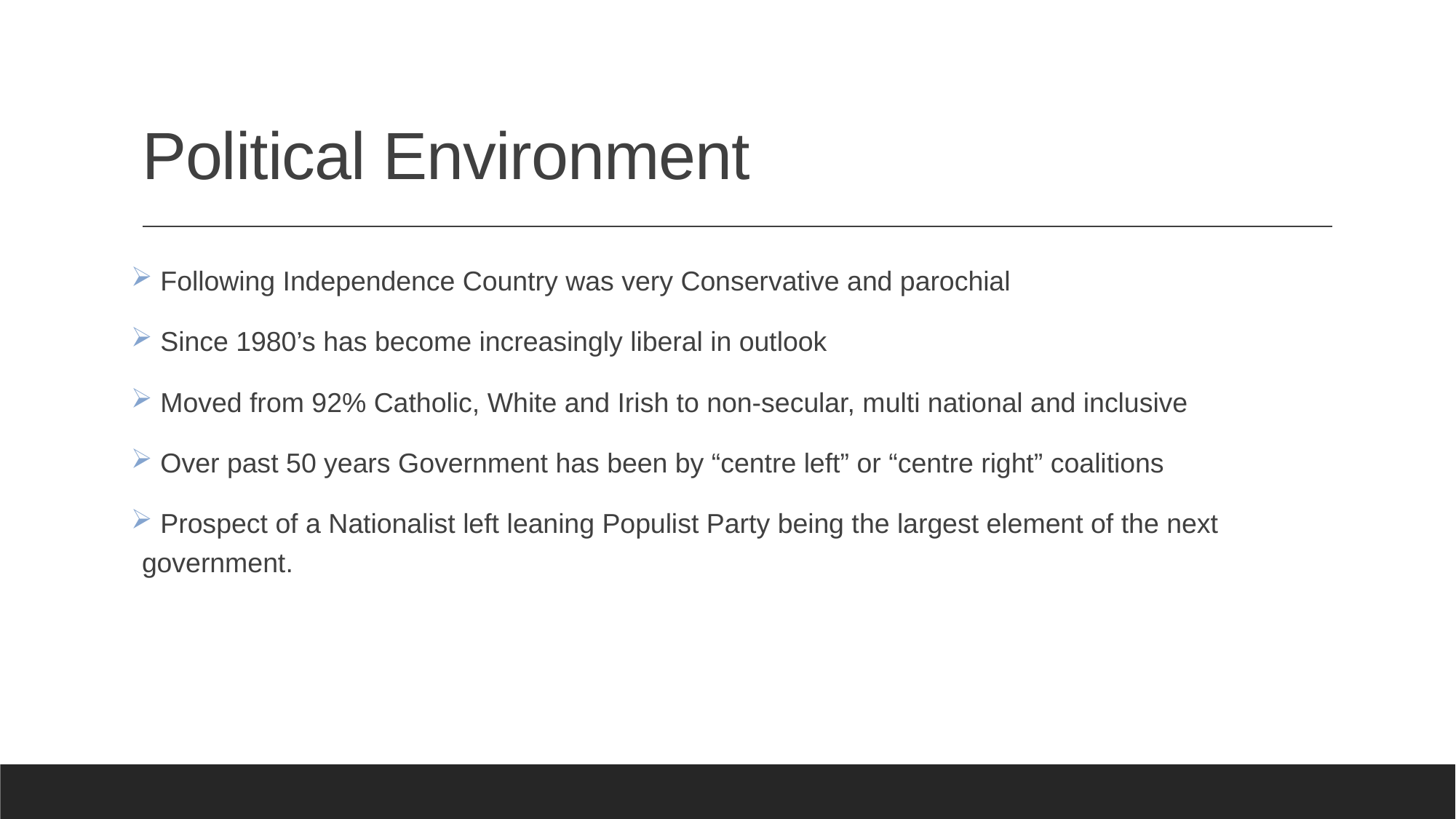

# Political Environment
 Following Independence Country was very Conservative and parochial
 Since 1980’s has become increasingly liberal in outlook
 Moved from 92% Catholic, White and Irish to non-secular, multi national and inclusive
 Over past 50 years Government has been by “centre left” or “centre right” coalitions
 Prospect of a Nationalist left leaning Populist Party being the largest element of the next government.